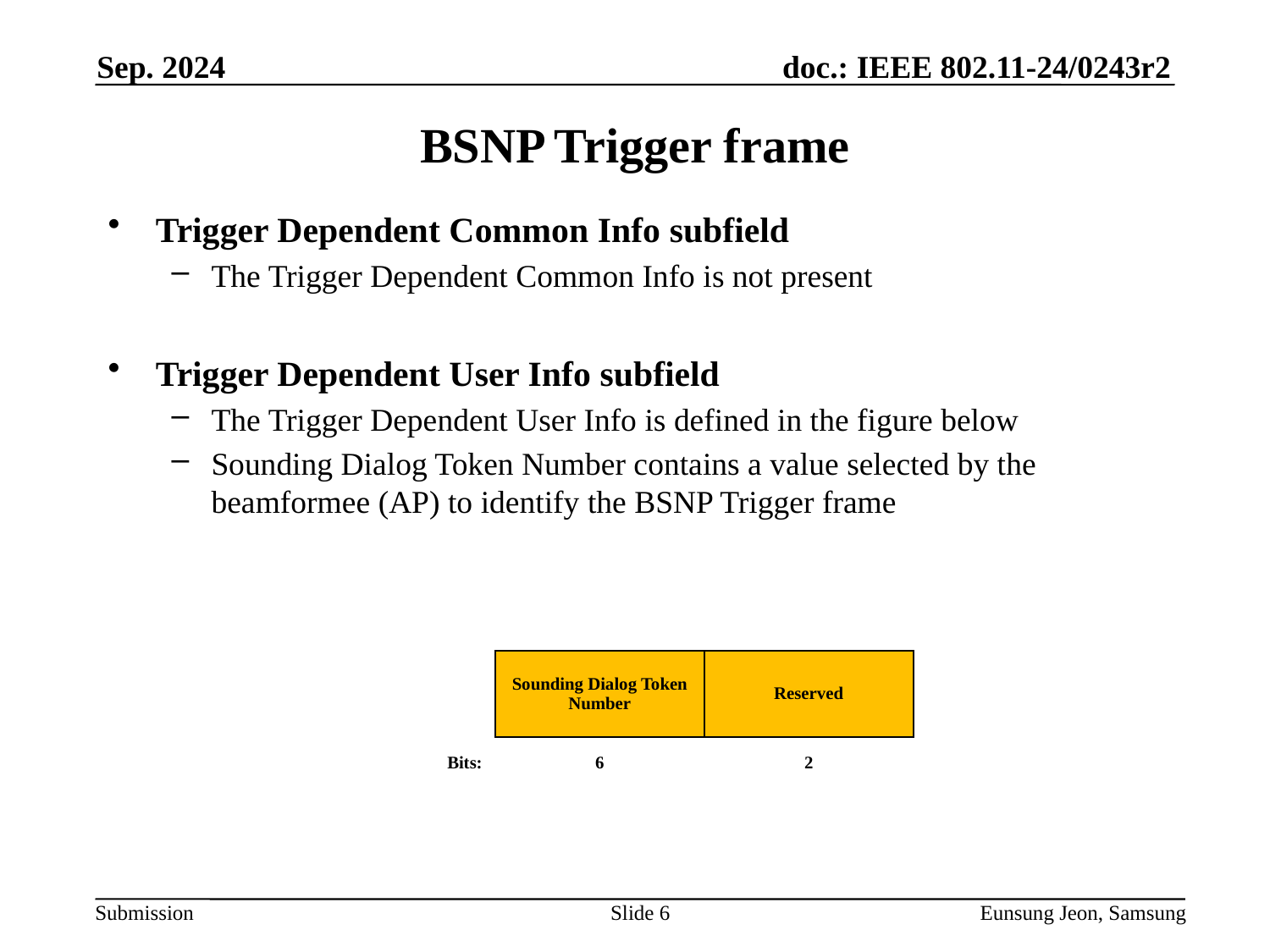

Sep. 2024
# BSNP Trigger frame
Trigger Dependent Common Info subfield
The Trigger Dependent Common Info is not present

Trigger Dependent User Info subfield
The Trigger Dependent User Info is defined in the figure below
Sounding Dialog Token Number contains a value selected by the beamformee (AP) to identify the BSNP Trigger frame

|  | Sounding Dialog Token Number | Reserved |
| --- | --- | --- |
| Bits: | 6 | 2 |
Slide 6
Eunsung Jeon, Samsung